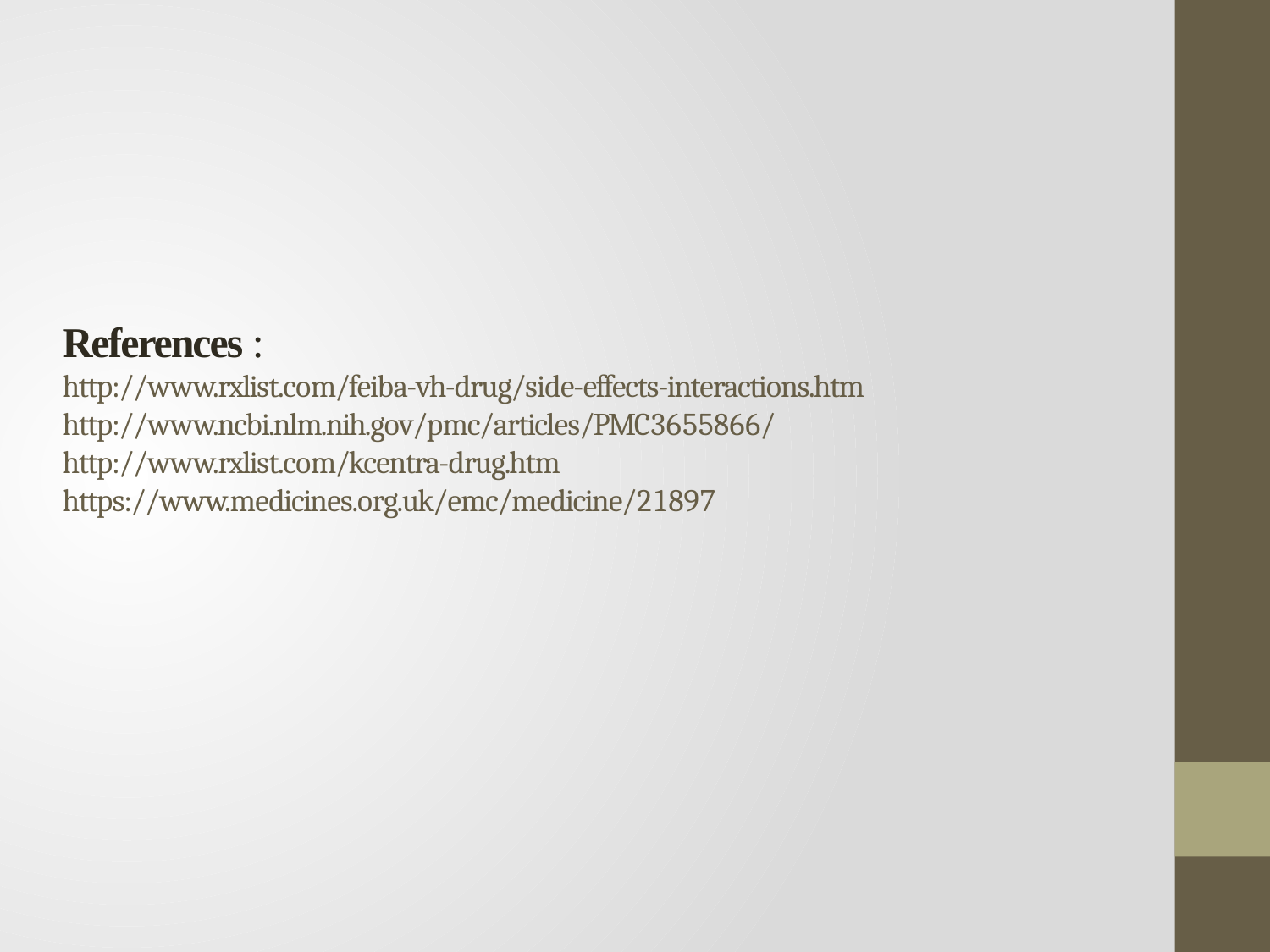

# References : http://www.rxlist.com/feiba-vh-drug/side-effects-interactions.htm http://www.ncbi.nlm.nih.gov/pmc/articles/PMC3655866/ http://www.rxlist.com/kcentra-drug.htm https://www.medicines.org.uk/emc/medicine/21897